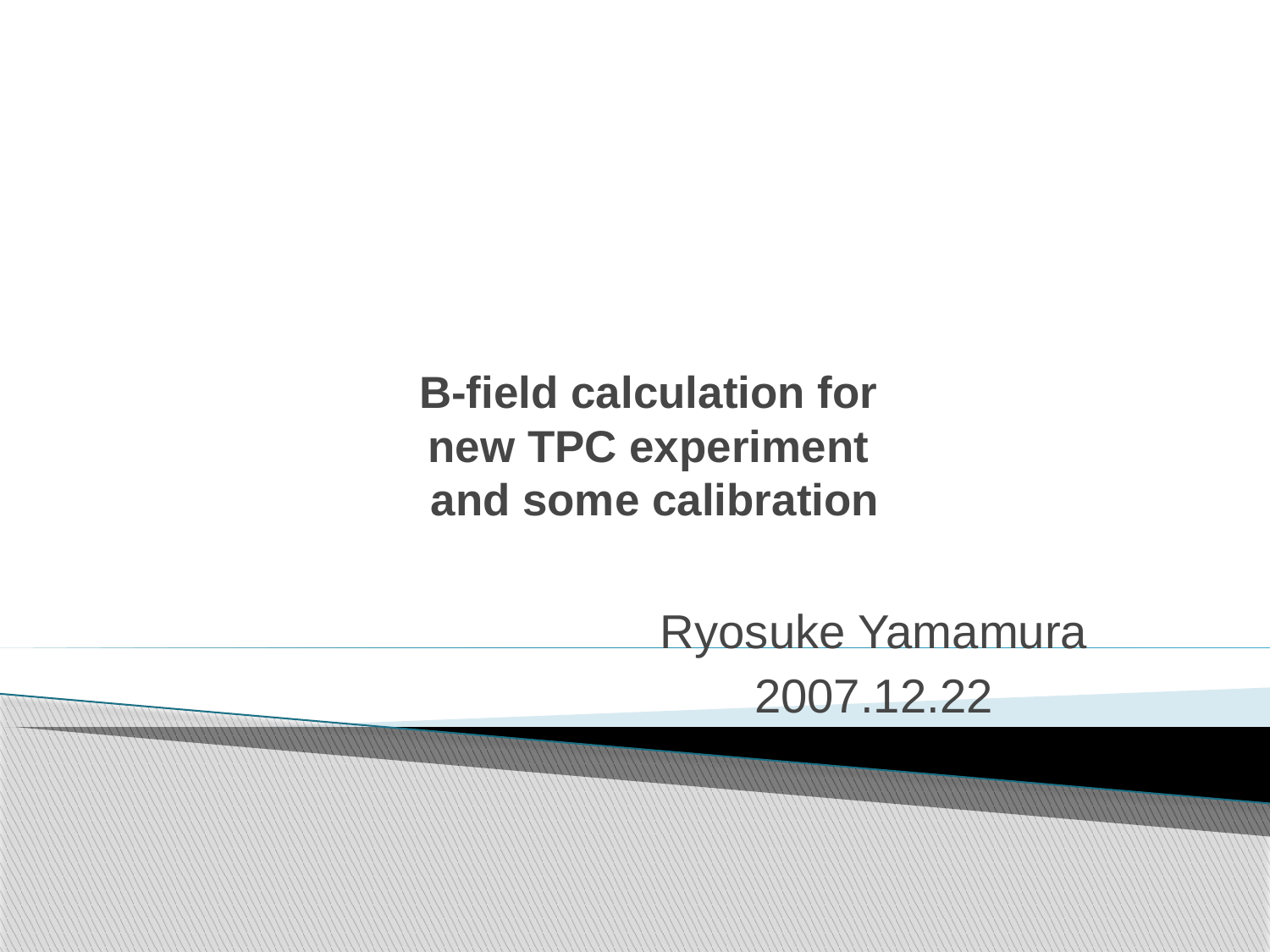

# B-field calculation for new TPC experiment and some calibration
Ryosuke Yamamura
2007.12.22